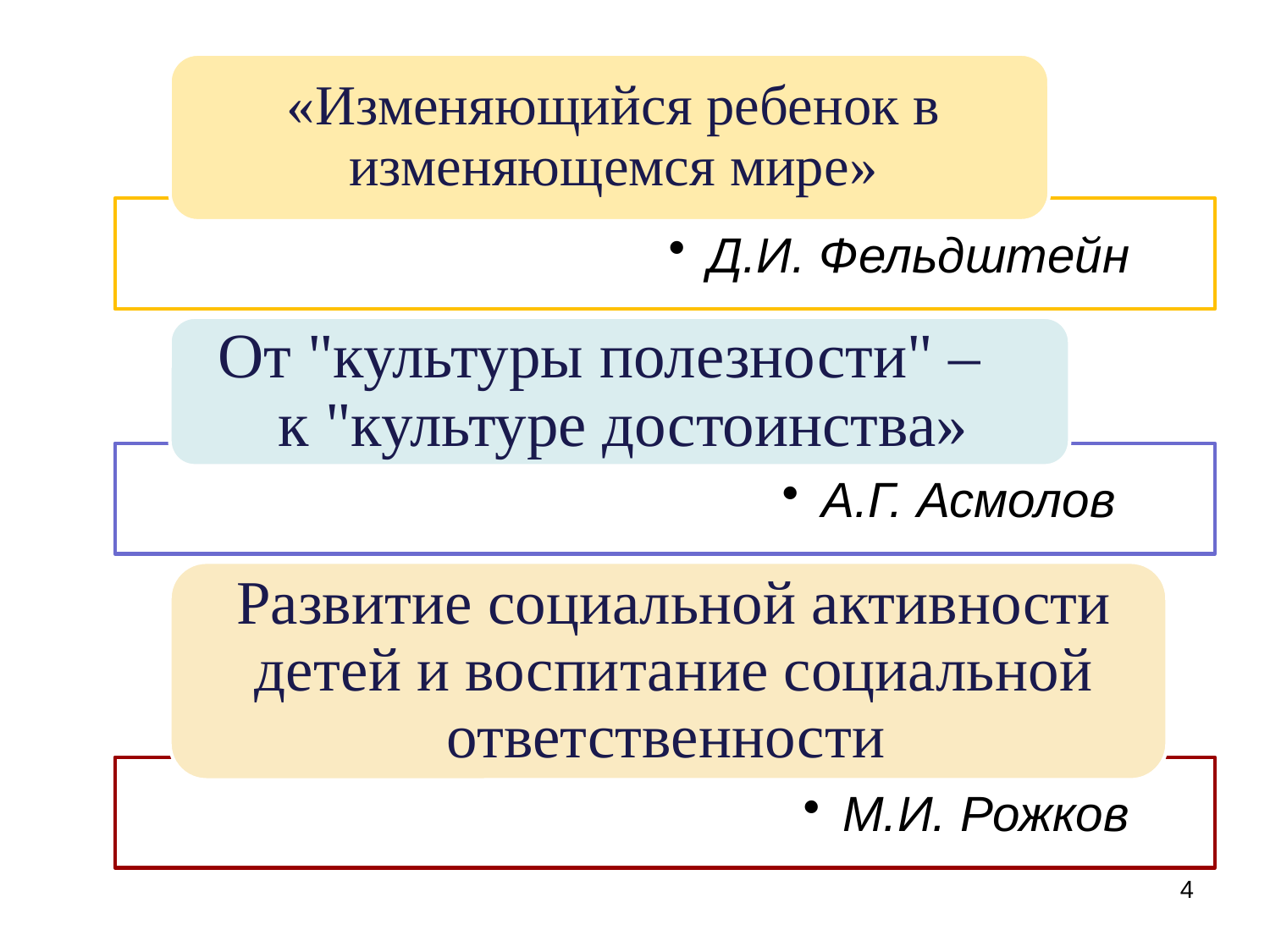

Д.И. Фельдштейн
«Изменяющийся ребенок в изменяющемся мире»
А.Г. Асмолов
От "культуры полезности" –    к "культуре достоинства»
М.И. Рожков
Развитие социальной активности детей и воспитание социальной ответственности
4